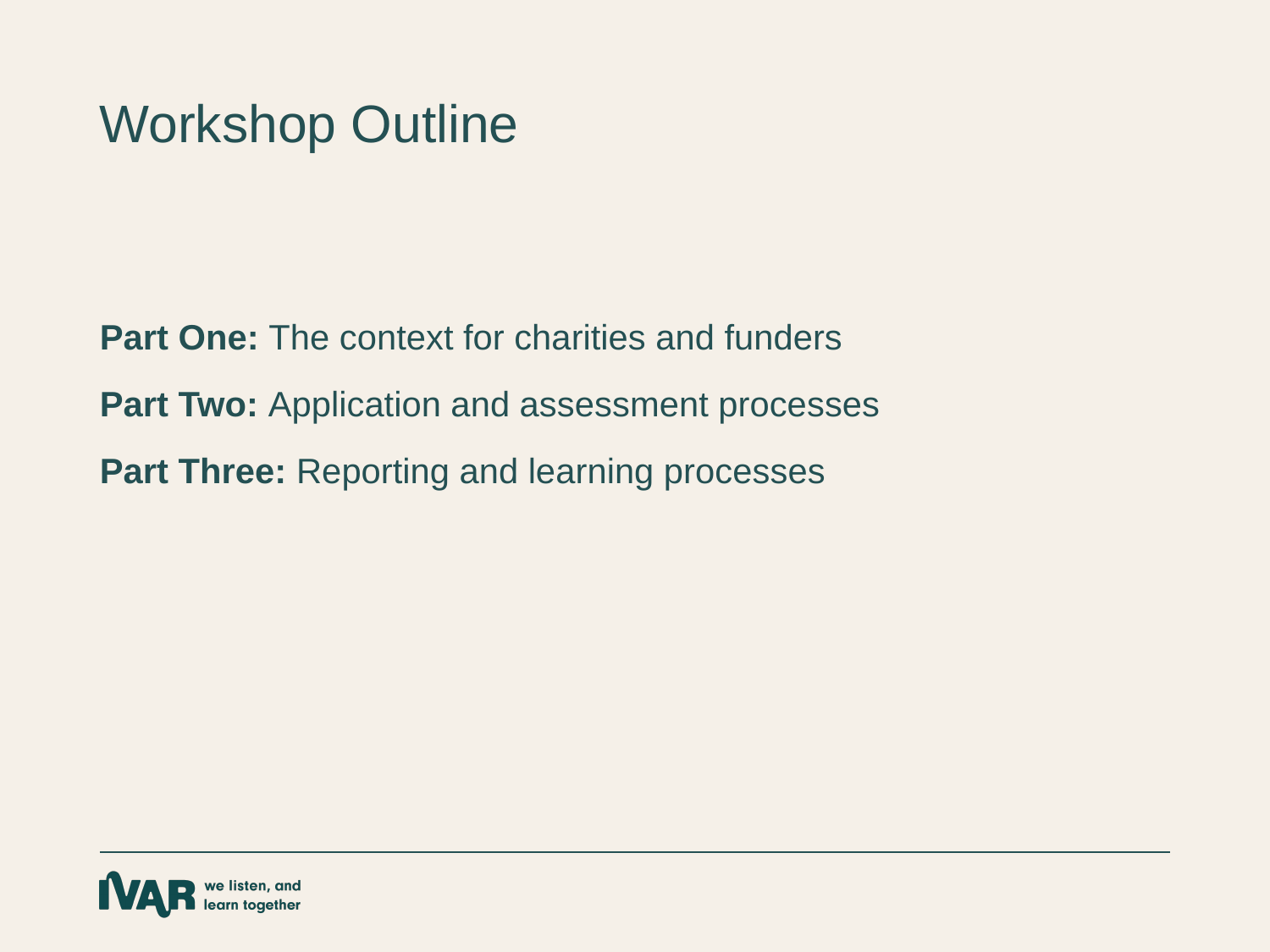

Workshop Outline

Part One: The context for charities and funders
Part Two: Application and assessment processes
Part Three: Reporting and learning processes